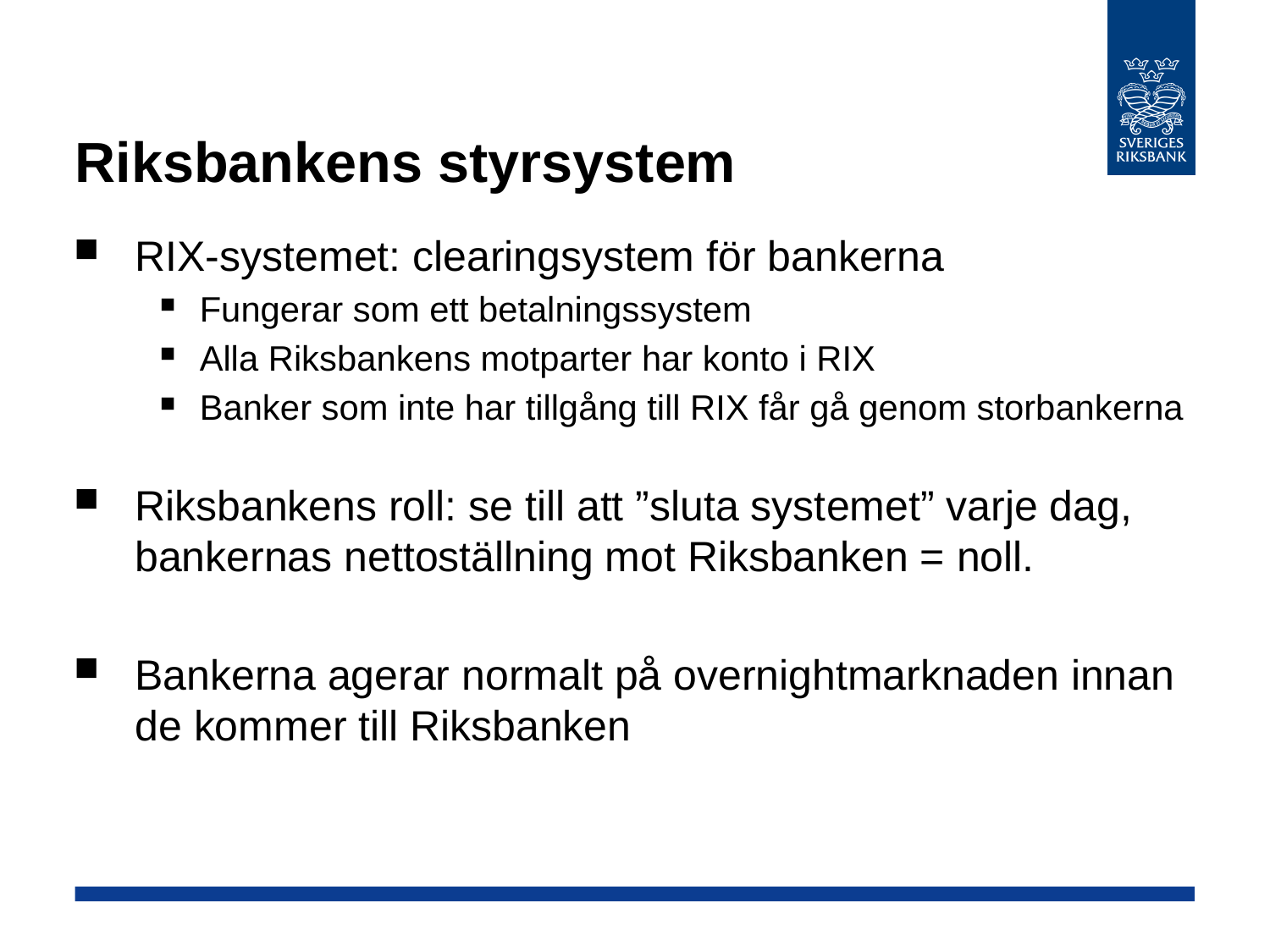

# Riksbankens styrsystem
RIX-systemet: clearingsystem för bankerna
Fungerar som ett betalningssystem
Alla Riksbankens motparter har konto i RIX
Banker som inte har tillgång till RIX får gå genom storbankerna
Riksbankens roll: se till att ”sluta systemet” varje dag, bankernas nettoställning mot Riksbanken = noll.

Bankerna agerar normalt på overnightmarknaden innan de kommer till Riksbanken